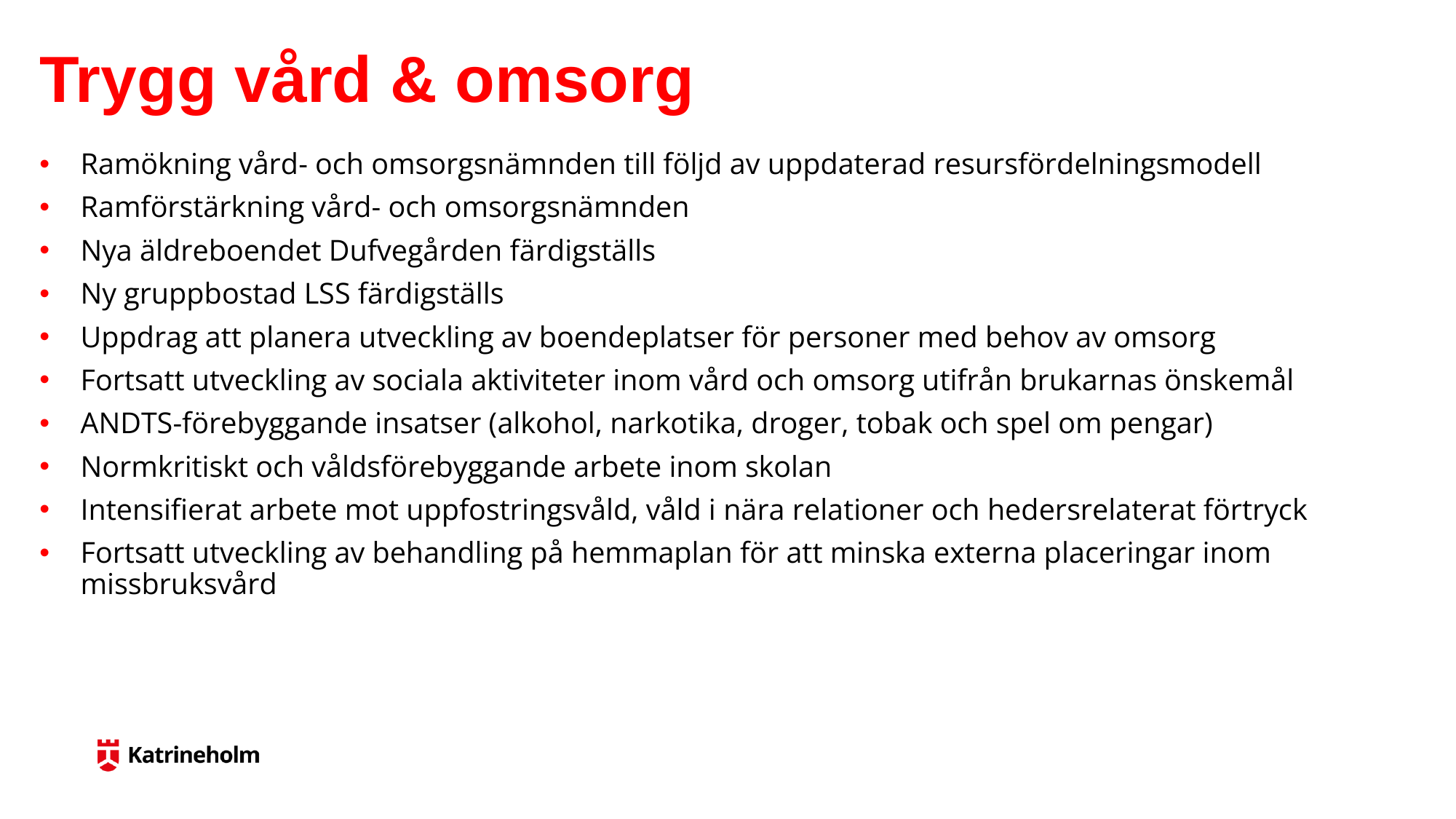

# Trygg vård & omsorg
Ramökning vård- och omsorgsnämnden till följd av uppdaterad resursfördelningsmodell
Ramförstärkning vård- och omsorgsnämnden
Nya äldreboendet Dufvegården färdigställs
Ny gruppbostad LSS färdigställs
Uppdrag att planera utveckling av boendeplatser för personer med behov av omsorg
Fortsatt utveckling av sociala aktiviteter inom vård och omsorg utifrån brukarnas önskemål
ANDTS-förebyggande insatser (alkohol, narkotika, droger, tobak och spel om pengar)
Normkritiskt och våldsförebyggande arbete inom skolan
Intensifierat arbete mot uppfostringsvåld, våld i nära relationer och hedersrelaterat förtryck
Fortsatt utveckling av behandling på hemmaplan för att minska externa placeringar inom missbruksvård